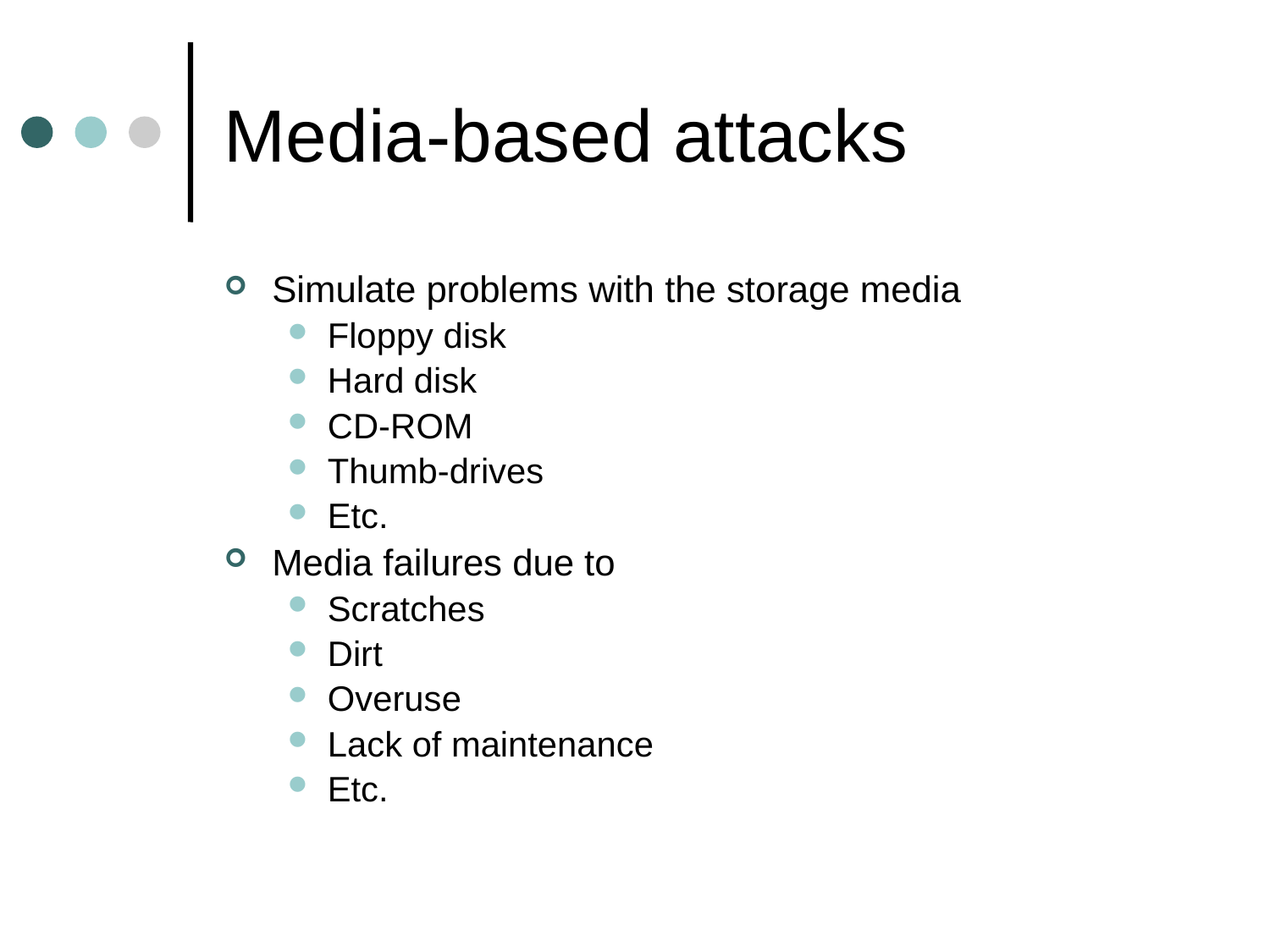

# Media-based attacks
Simulate problems with the storage media
Floppy disk
Hard disk
CD-ROM
Thumb-drives
Etc.
Media failures due to
Scratches
Dirt
Overuse
Lack of maintenance
Etc.